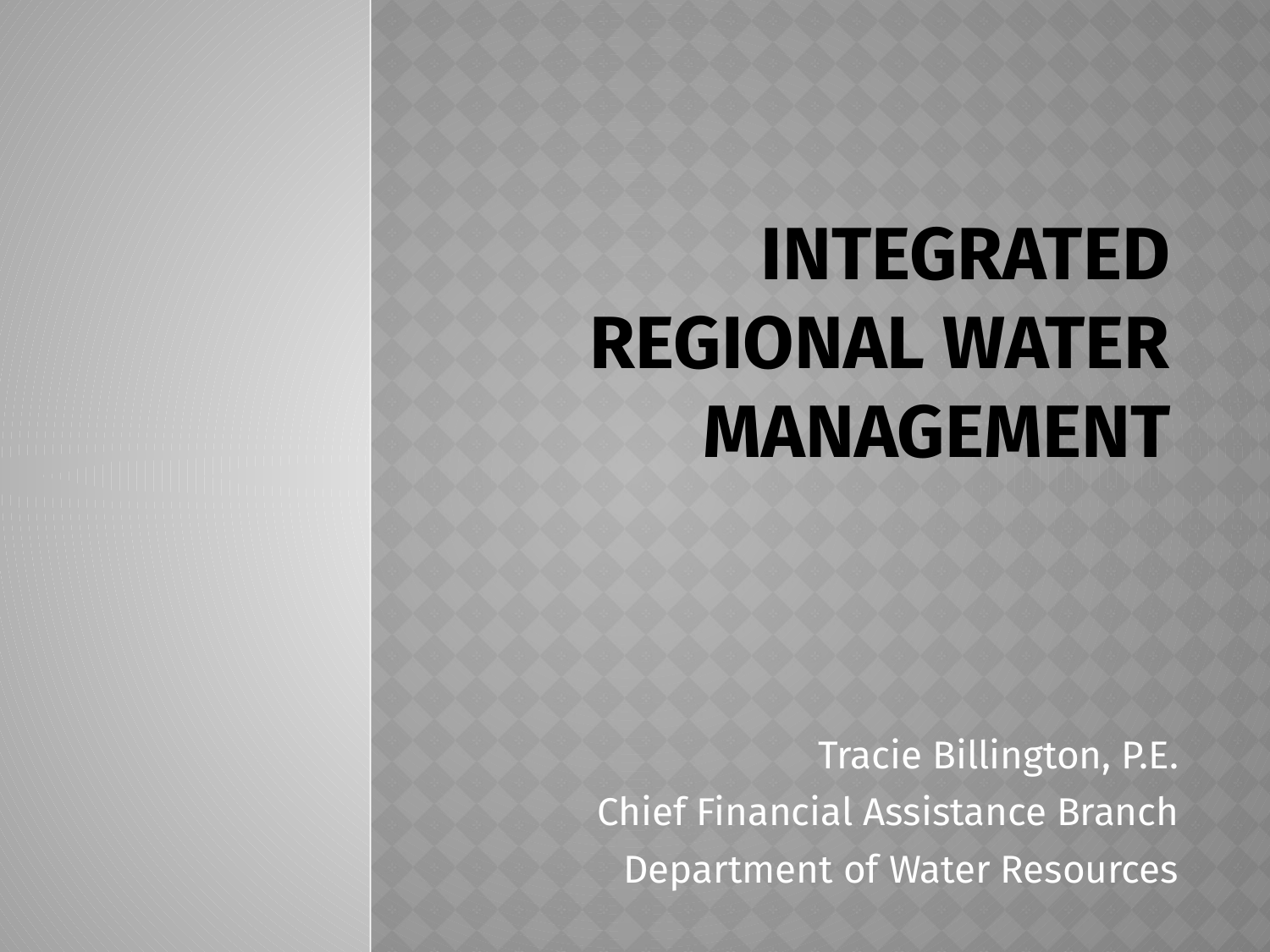

# Integrated Regional Water Management
Tracie Billington, P.E.
Chief Financial Assistance Branch
Department of Water Resources